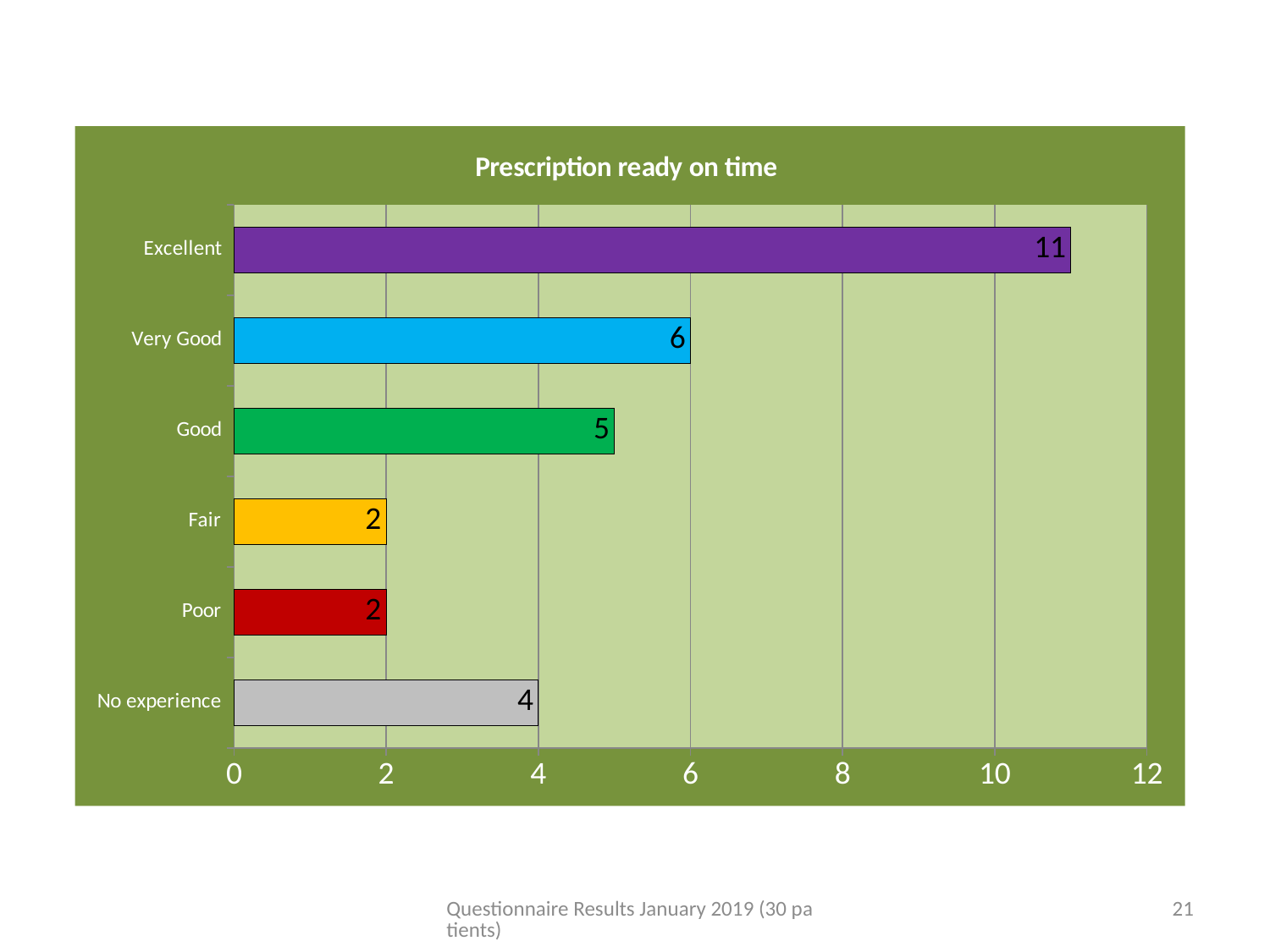

### Chart: Prescription ready on time

| Category | Column1 |
|---|---|
| No experience | 4.0 |
| Poor | 2.0 |
| Fair | 2.0 |
| Good | 5.0 |
| Very Good | 6.0 |
| Excellent | 11.0 |
Questionnaire Results January 2019 (30 patients)
21